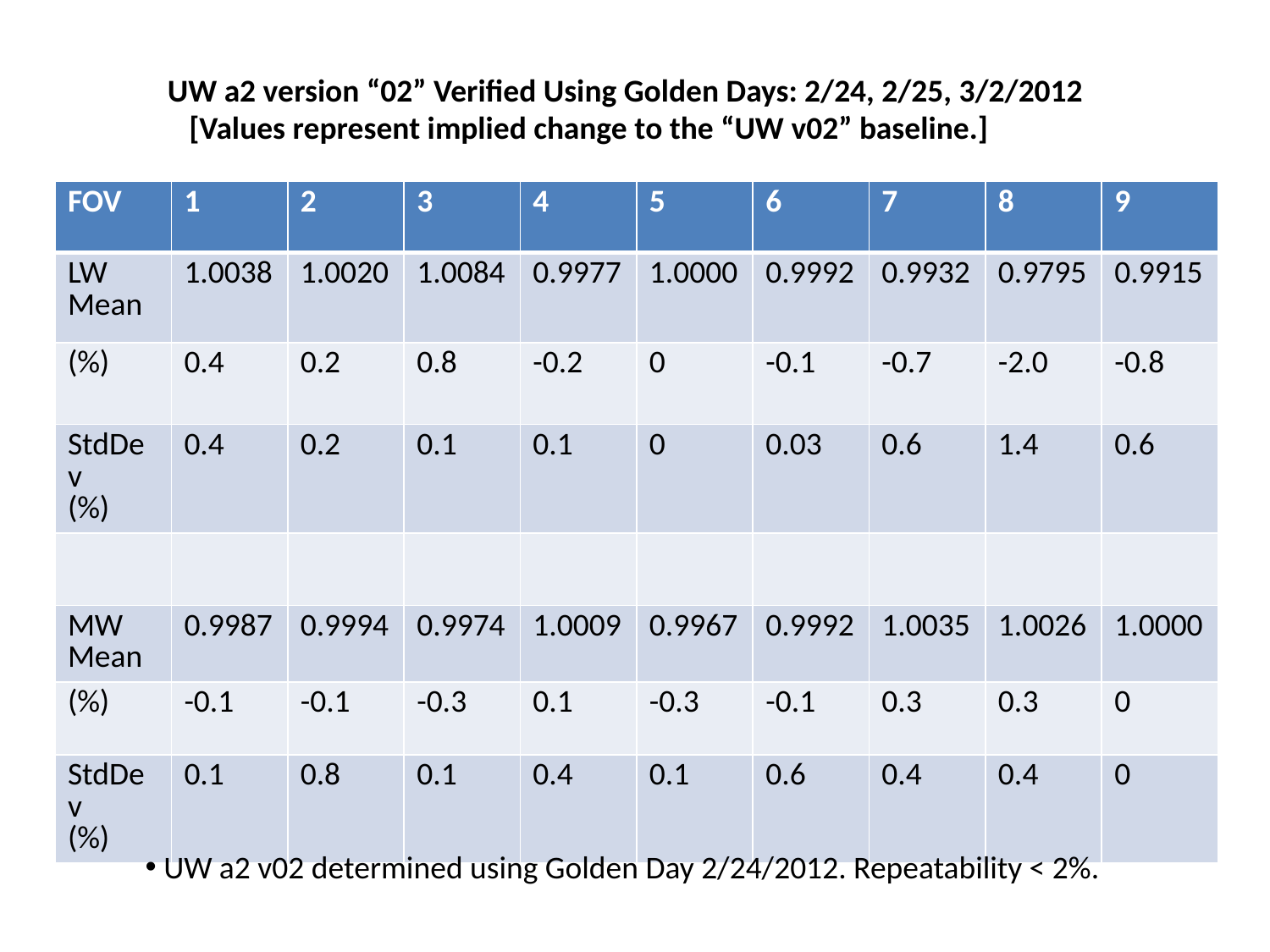

UW a2 version “02” Verified Using Golden Days: 2/24, 2/25, 3/2/2012
   [Values represent implied change to the “UW v02” baseline.]
| FOV | 1 | 2 | 3 | 4 | 5 | 6 | 7 | 8 | 9 |
| --- | --- | --- | --- | --- | --- | --- | --- | --- | --- |
| LW Mean | 1.0038 | 1.0020 | 1.0084 | 0.9977 | 1.0000 | 0.9992 | 0.9932 | 0.9795 | 0.9915 |
| (%) | 0.4 | 0.2 | 0.8 | -0.2 | 0 | -0.1 | -0.7 | -2.0 | -0.8 |
| StdDev (%) | 0.4 | 0.2 | 0.1 | 0.1 | 0 | 0.03 | 0.6 | 1.4 | 0.6 |
|  |  |  |  |  |  |  |  |  |  |
| MW Mean | 0.9987 | 0.9994 | 0.9974 | 1.0009 | 0.9967 | 0.9992 | 1.0035 | 1.0026 | 1.0000 |
| (%) | -0.1 | -0.1 | -0.3 | 0.1 | -0.3 | -0.1 | 0.3 | 0.3 | 0 |
| StdDev (%) | 0.1 | 0.8 | 0.1 | 0.4 | 0.1 | 0.6 | 0.4 | 0.4 | 0 |
 UW a2 v02 determined using Golden Day 2/24/2012. Repeatability < 2%.